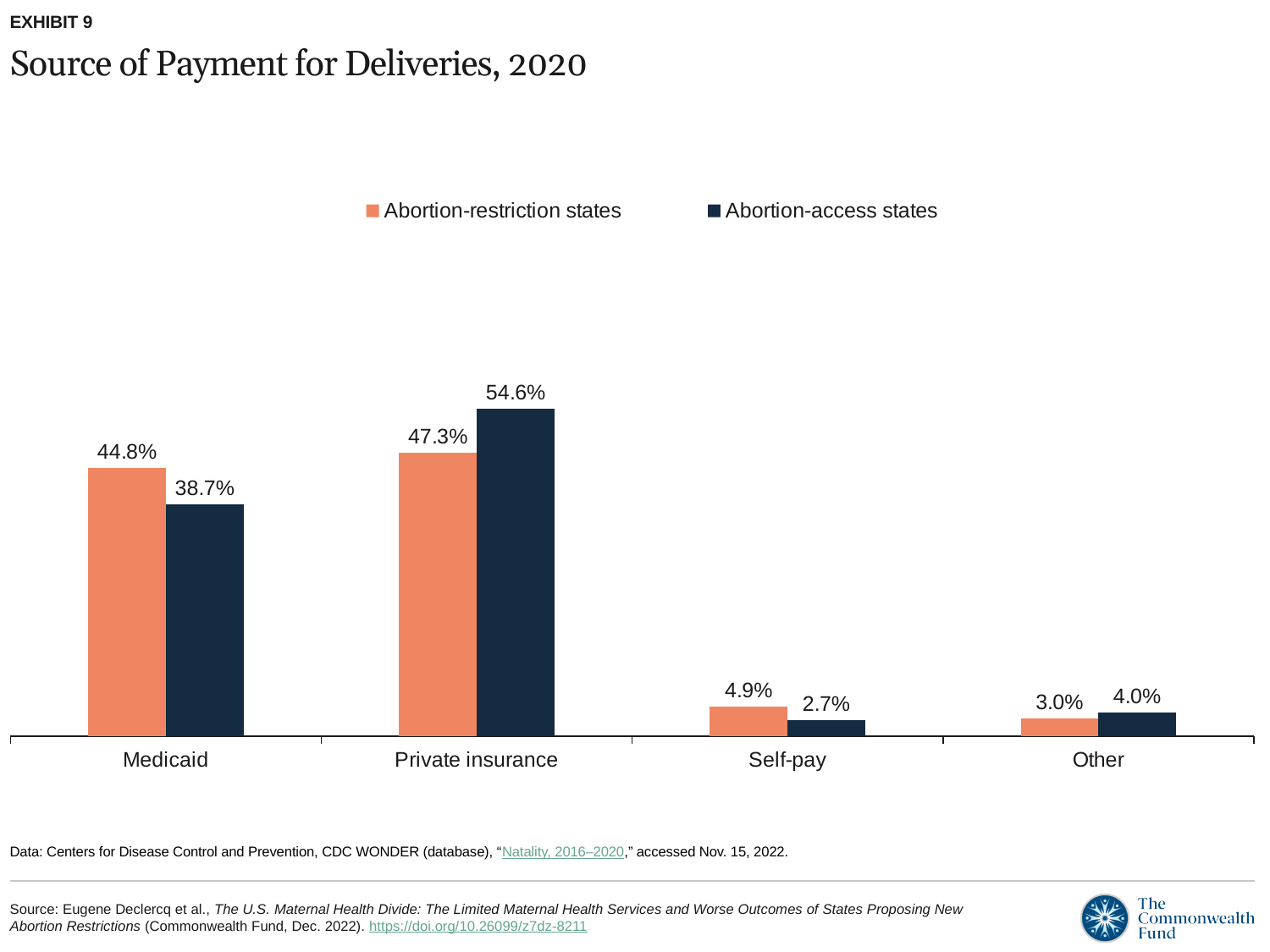

EXHIBIT 9
# Source of Payment for Deliveries, 2020

### Chart

| Category | Abortion-restriction states | Abortion-access states |
|---|---|---|
| Medicaid | 0.4476256766183427 | 0.3866394967661912 |
| Private insurance | 0.47297322774783607 | 0.5460577803372612 |
| Self-pay | 0.0492067075087757 | 0.0274436913656813 |
| Other | 0.030194388125045542 | 0.03985903153086638 |
Data: Centers for Disease Control and Prevention, CDC WONDER (database), “Natality, 2016–2020,” accessed Nov. 15, 2022.